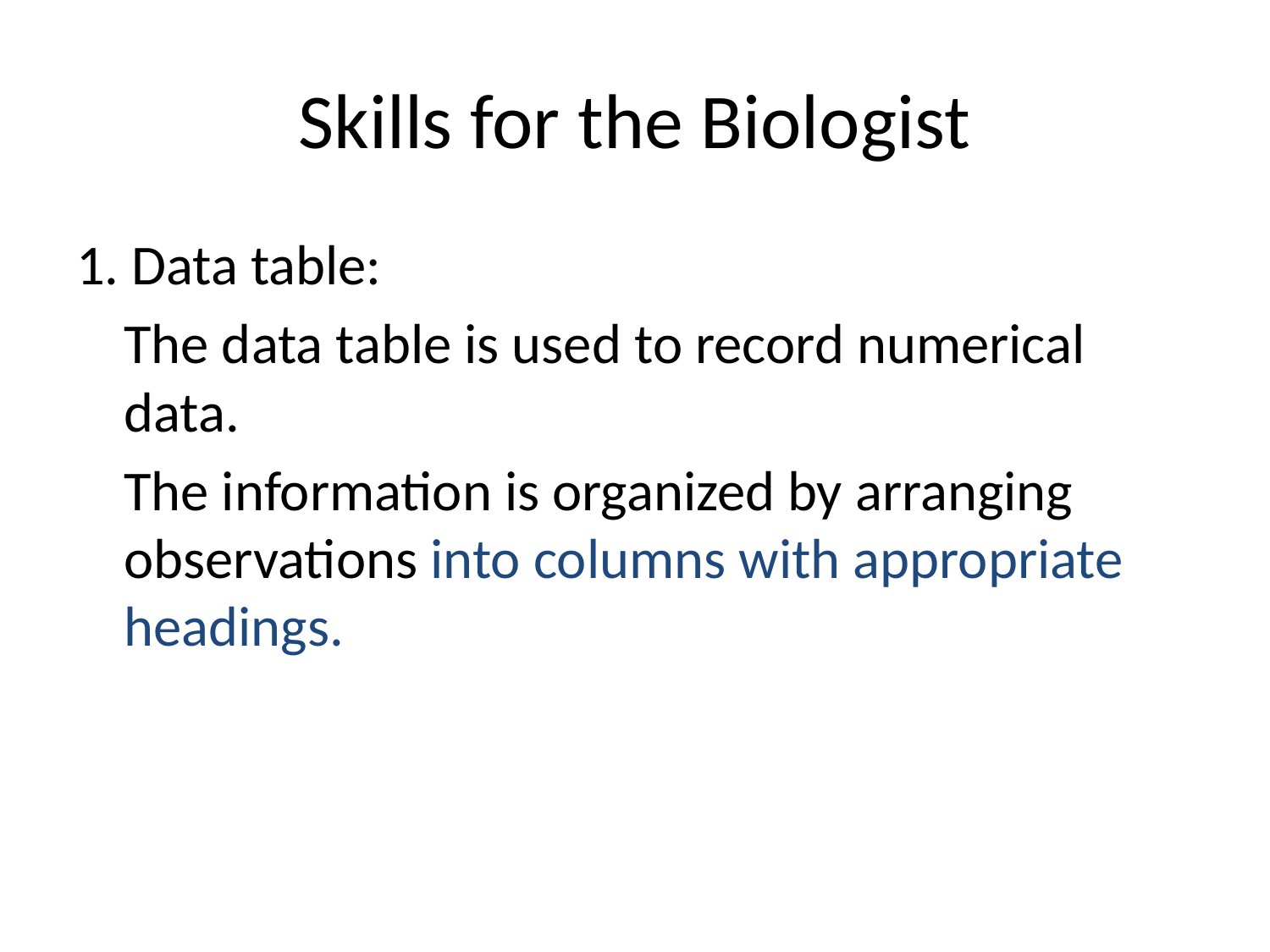

# Skills for the Biologist
1. Data table:
	The data table is used to record numerical data.
	The information is organized by arranging observations into columns with appropriate headings.